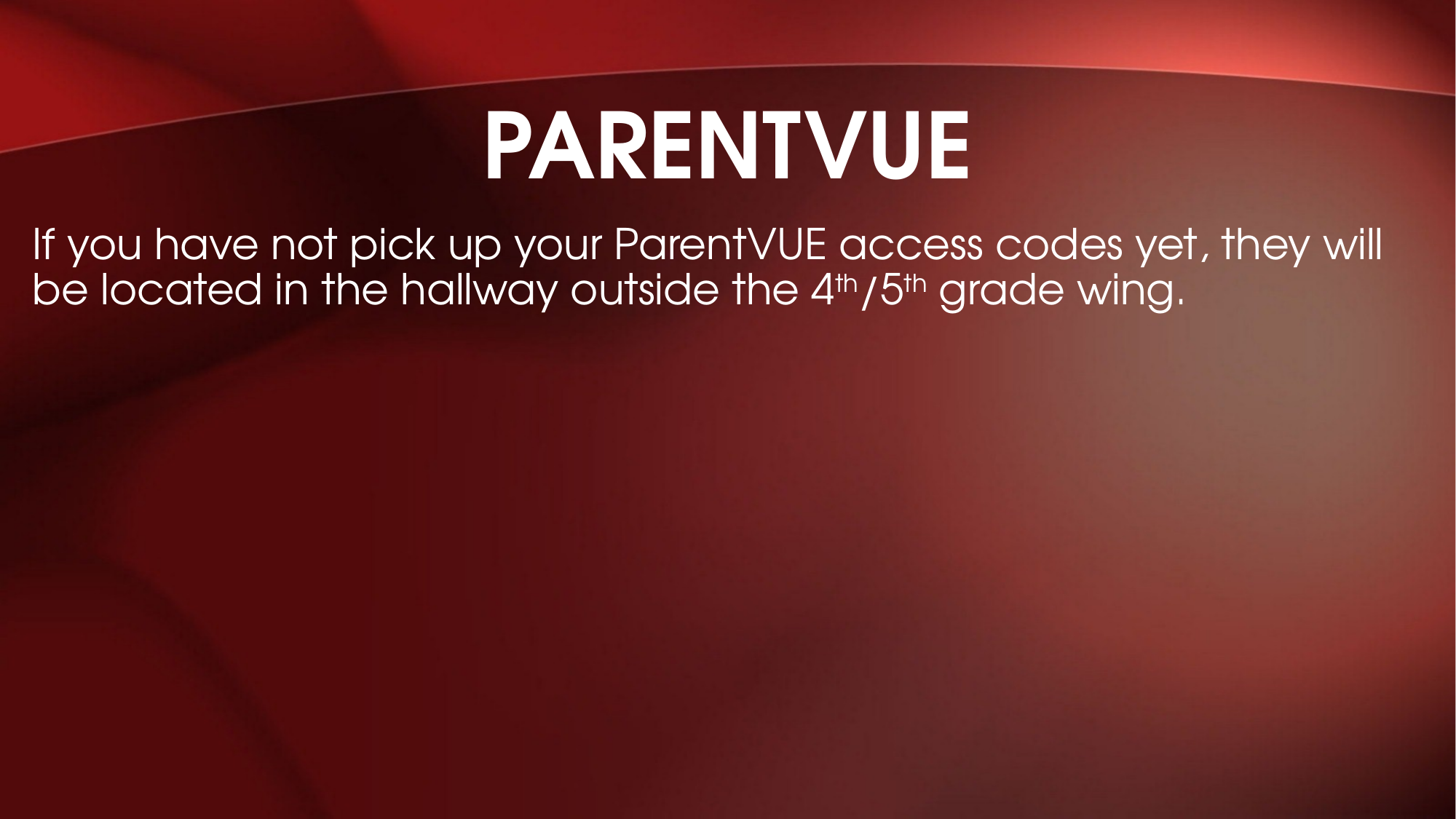

# ParentVue
If you have not pick up your ParentVUE access codes yet, they will be located in the hallway outside the 4th/5th grade wing.